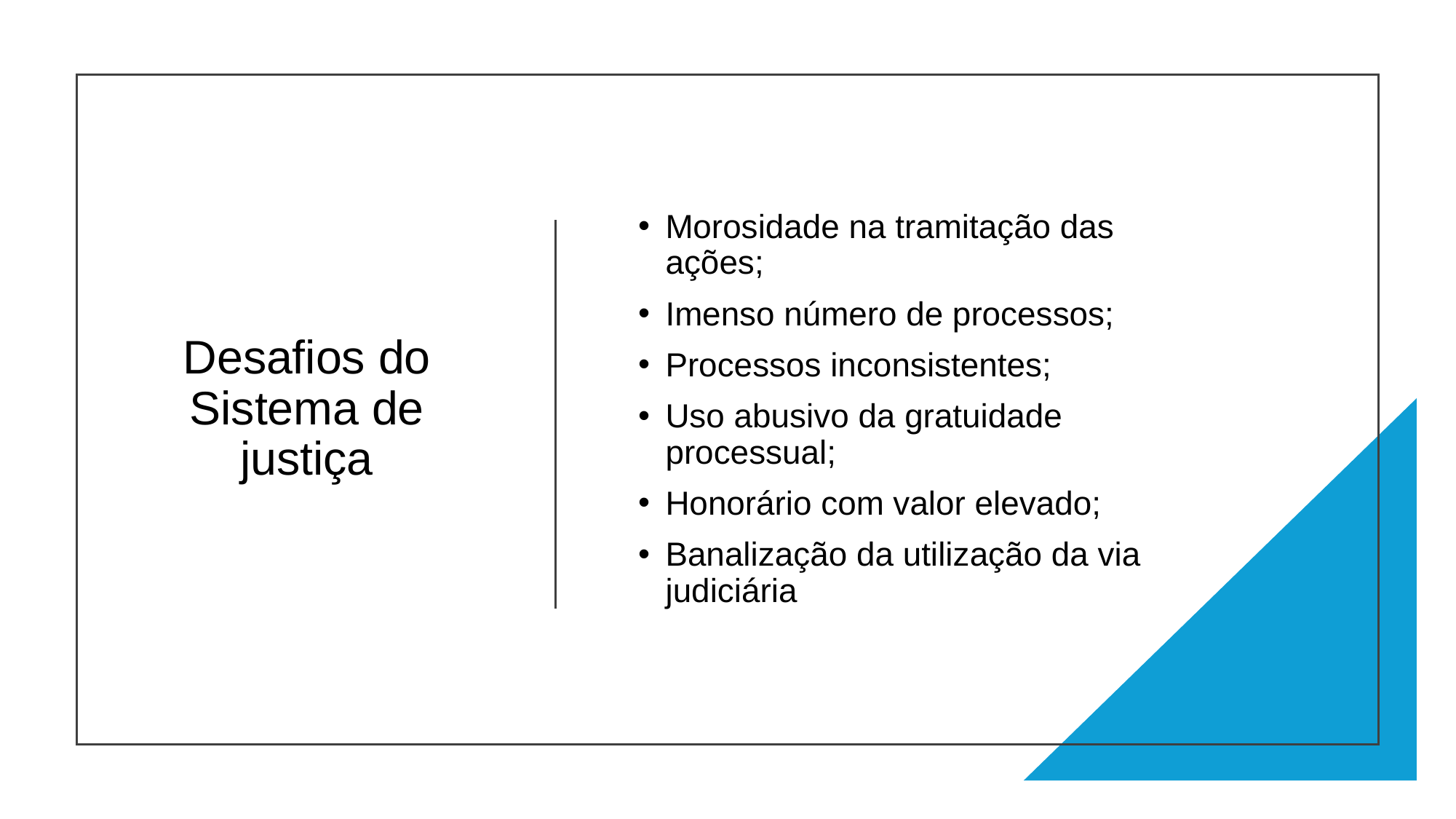

# Desafios do Sistema de justiça
Morosidade na tramitação das ações;
Imenso número de processos;
Processos inconsistentes;
Uso abusivo da gratuidade processual;
Honorário com valor elevado;
Banalização da utilização da via judiciária